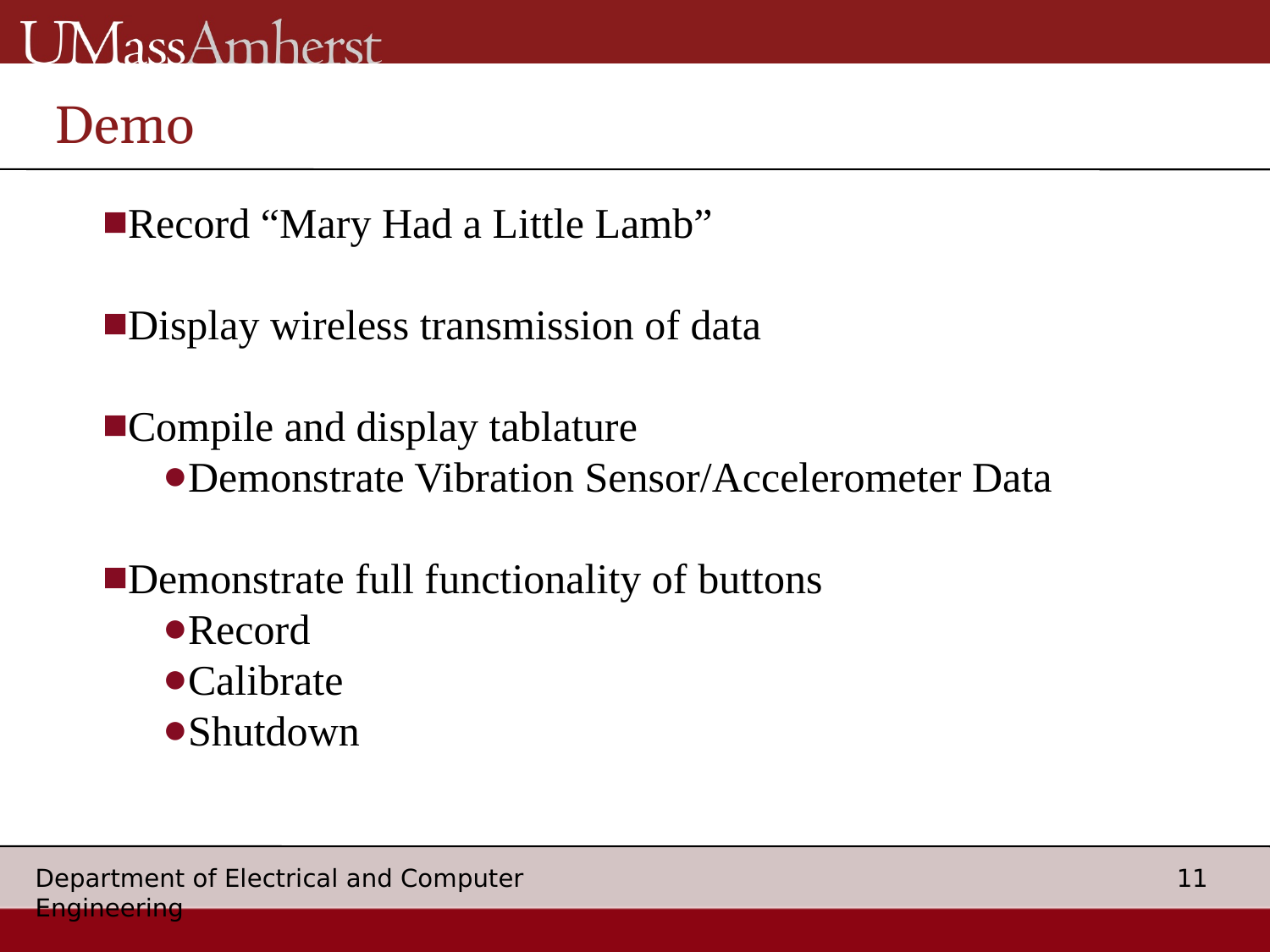

Demo
Record “Mary Had a Little Lamb”

Display wireless transmission of data

Compile and display tablature
Demonstrate Vibration Sensor/Accelerometer Data

Demonstrate full functionality of buttons
Record
Calibrate
Shutdown